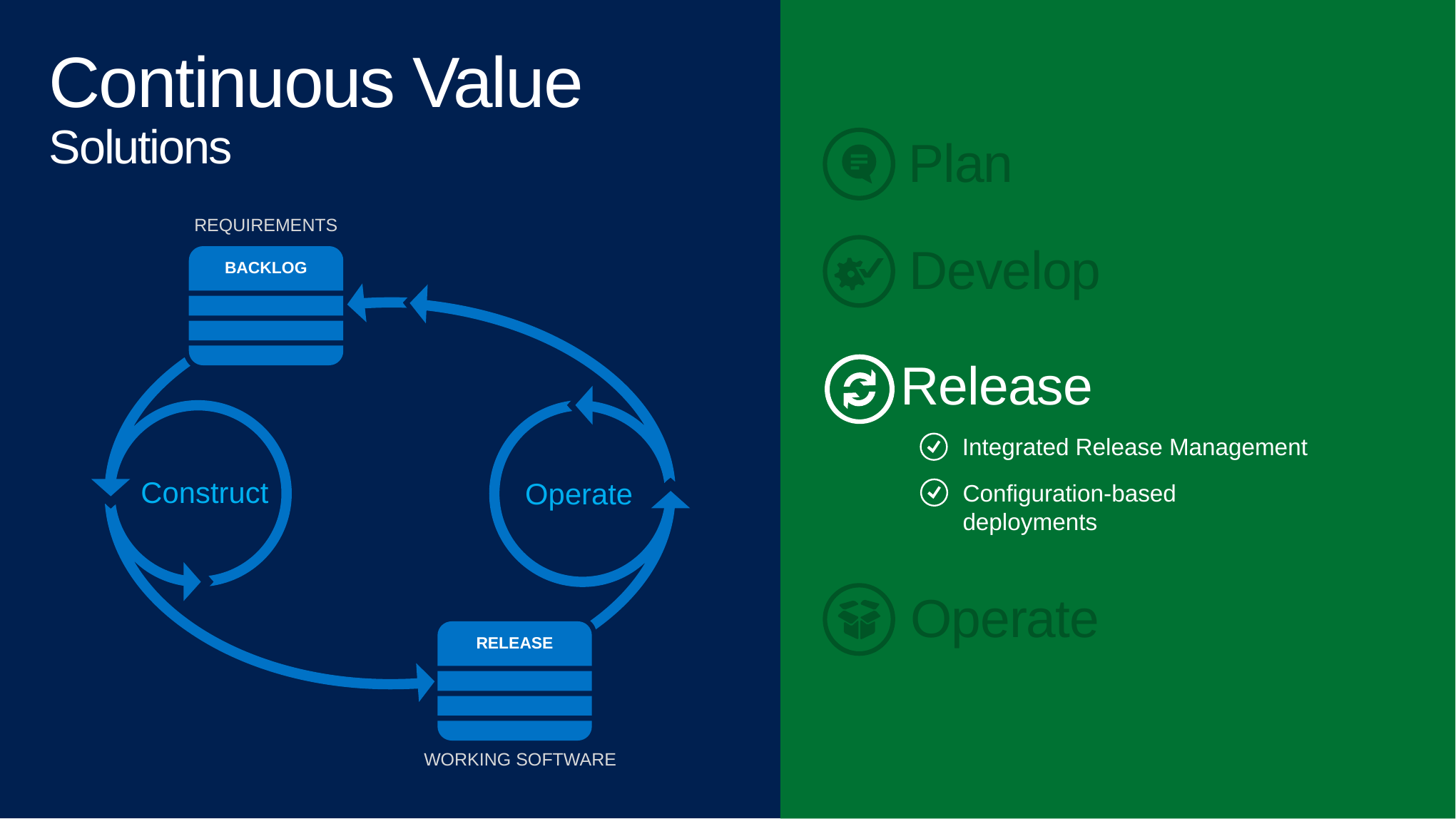

Continuous Value
Solutions

Plan
REQUIREMENTS
BACKLOG

Construct
Operate

RELEASE

WORKING SOFTWARE

Develop
Release

Integrated Release Management

Configuration-based deployments

Operate